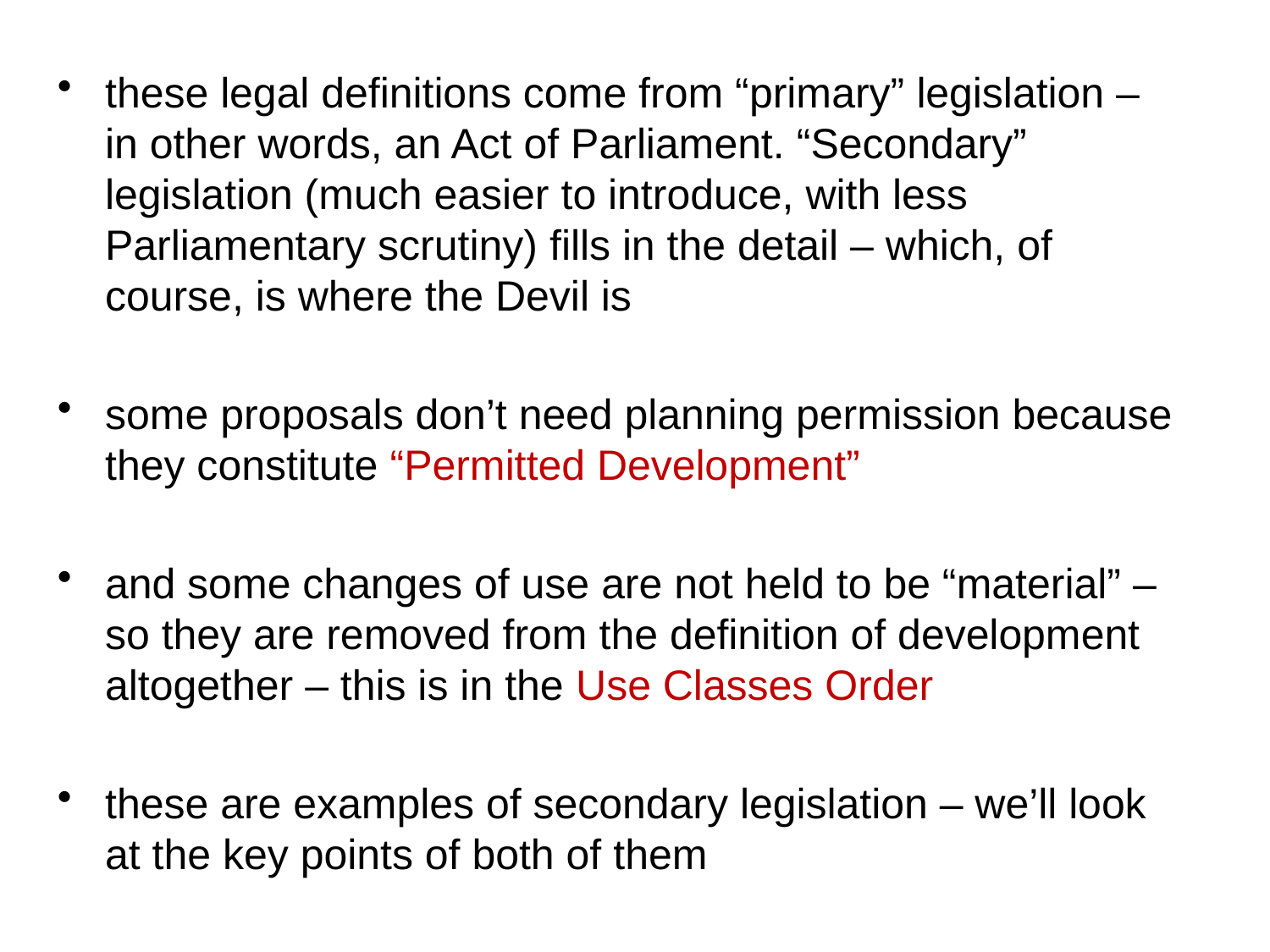

these legal definitions come from “primary” legislation – in other words, an Act of Parliament. “Secondary” legislation (much easier to introduce, with less Parliamentary scrutiny) fills in the detail – which, of course, is where the Devil is

some proposals don’t need planning permission because they constitute “Permitted Development”

and some changes of use are not held to be “material” – so they are removed from the definition of development altogether – this is in the Use Classes Order

these are examples of secondary legislation – we’ll look at the key points of both of them